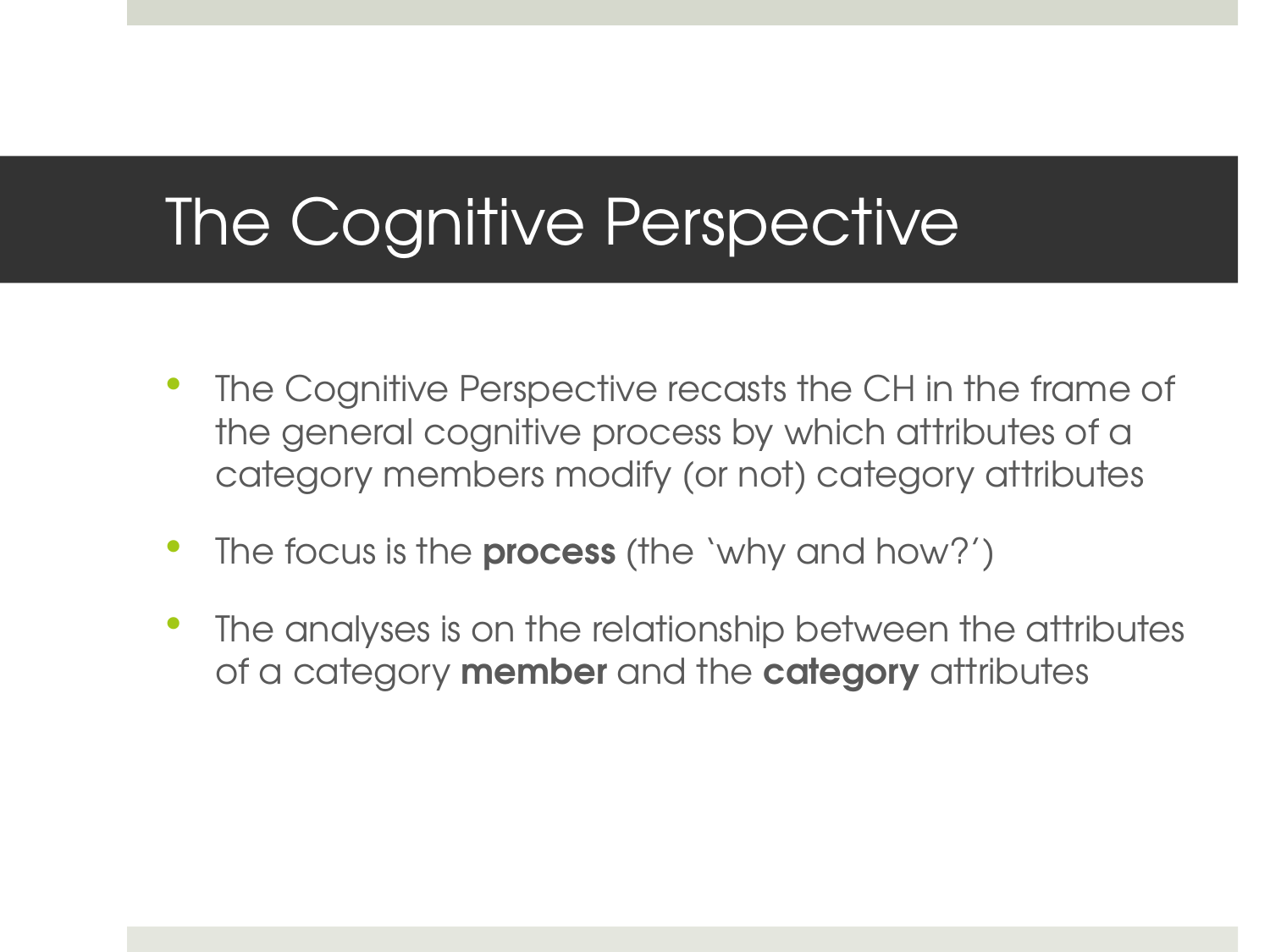

# The Cognitive Perspective
The Cognitive Perspective recasts the CH in the frame of the general cognitive process by which attributes of a category members modify (or not) category attributes
The focus is the process (the ‘why and how?’)
The analyses is on the relationship between the attributes of a category member and the category attributes